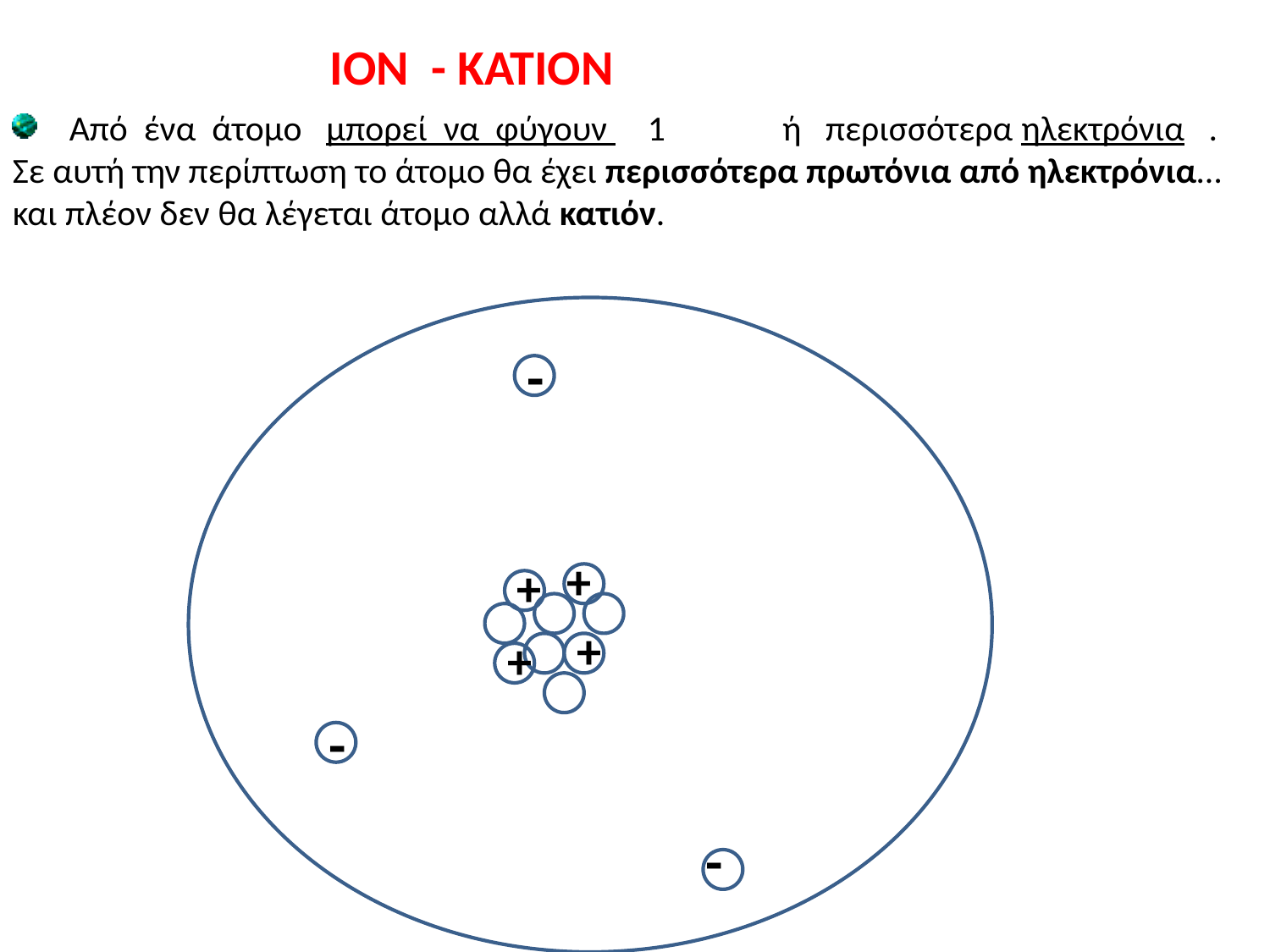

ΙΟΝ  - ΚΑΤΙΟΝ
    Από  ένα  άτομο   μπορεί  να  φύγουν 	1	 ή   περισσότερα ηλεκτρόνια   . Σε αυτή την περίπτωση το άτομο θα έχει περισσότερα πρωτόνια από ηλεκτρόνια… και πλέον δεν θα λέγεται άτομο αλλά κατιόν.

-

+
+

+
+

-

-